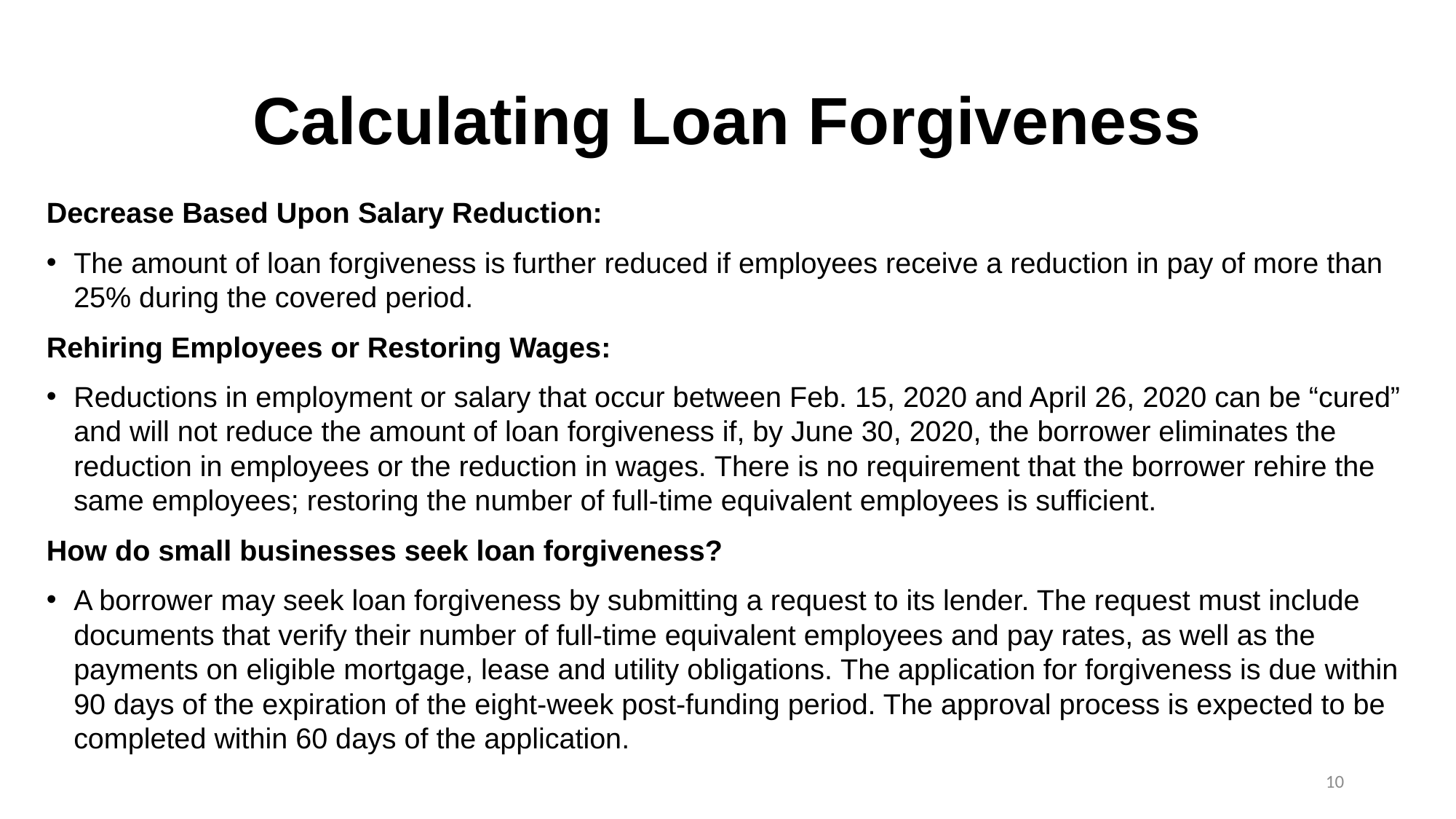

# Calculating Loan Forgiveness
Decrease Based Upon Salary Reduction:
The amount of loan forgiveness is further reduced if employees receive a reduction in pay of more than 25% during the covered period.
Rehiring Employees or Restoring Wages:
Reductions in employment or salary that occur between Feb. 15, 2020 and April 26, 2020 can be “cured” and will not reduce the amount of loan forgiveness if, by June 30, 2020, the borrower eliminates the reduction in employees or the reduction in wages. There is no requirement that the borrower rehire the same employees; restoring the number of full-time equivalent employees is sufficient.
How do small businesses seek loan forgiveness?
A borrower may seek loan forgiveness by submitting a request to its lender. The request must include documents that verify their number of full-time equivalent employees and pay rates, as well as the payments on eligible mortgage, lease and utility obligations. The application for forgiveness is due within 90 days of the expiration of the eight-week post-funding period. The approval process is expected to be completed within 60 days of the application.

10